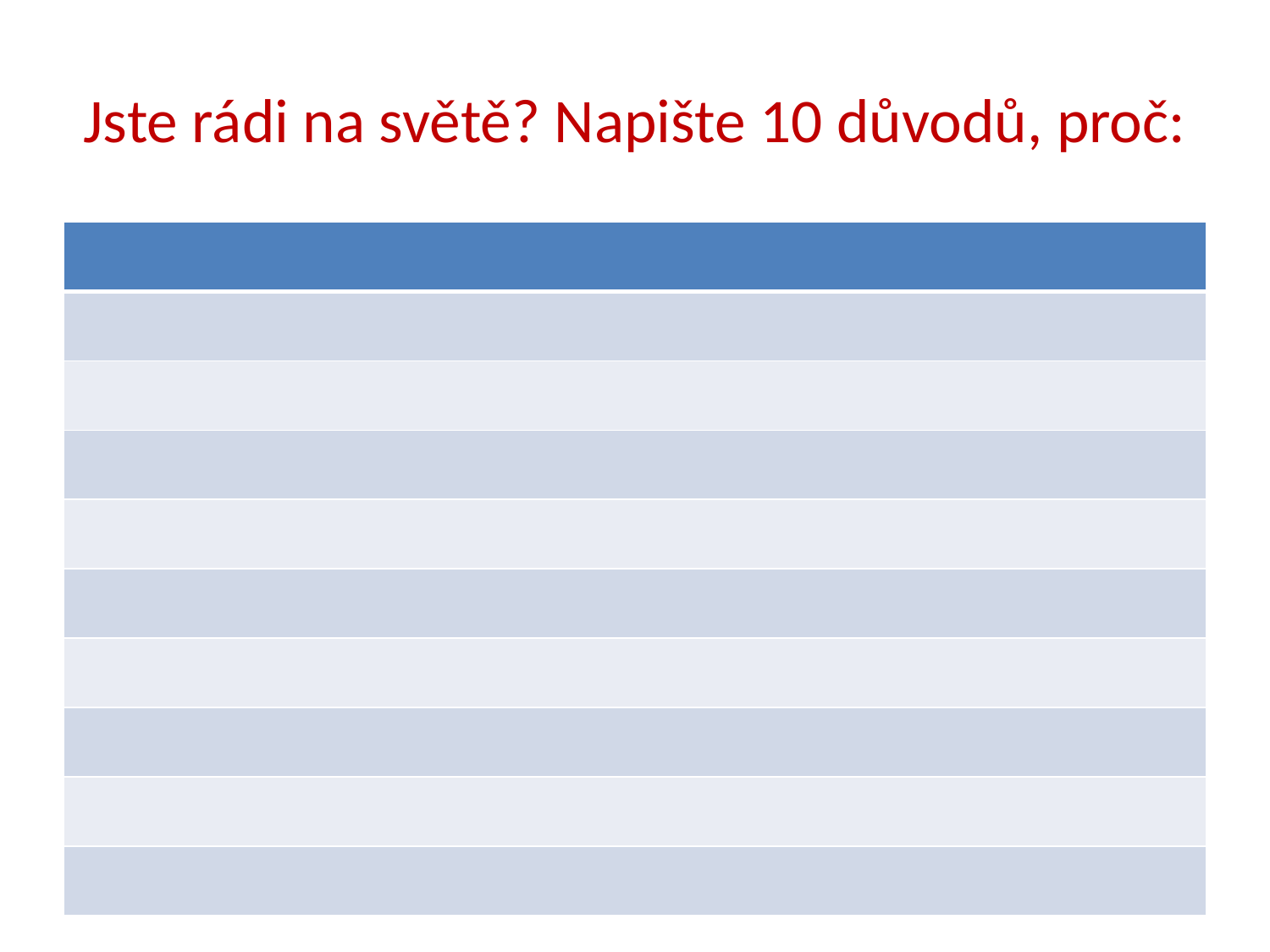

# Jste rádi na světě? Napište 10 důvodů, proč:
|  |
| --- |
|  |
|  |
|  |
|  |
|  |
|  |
|  |
|  |
|  |